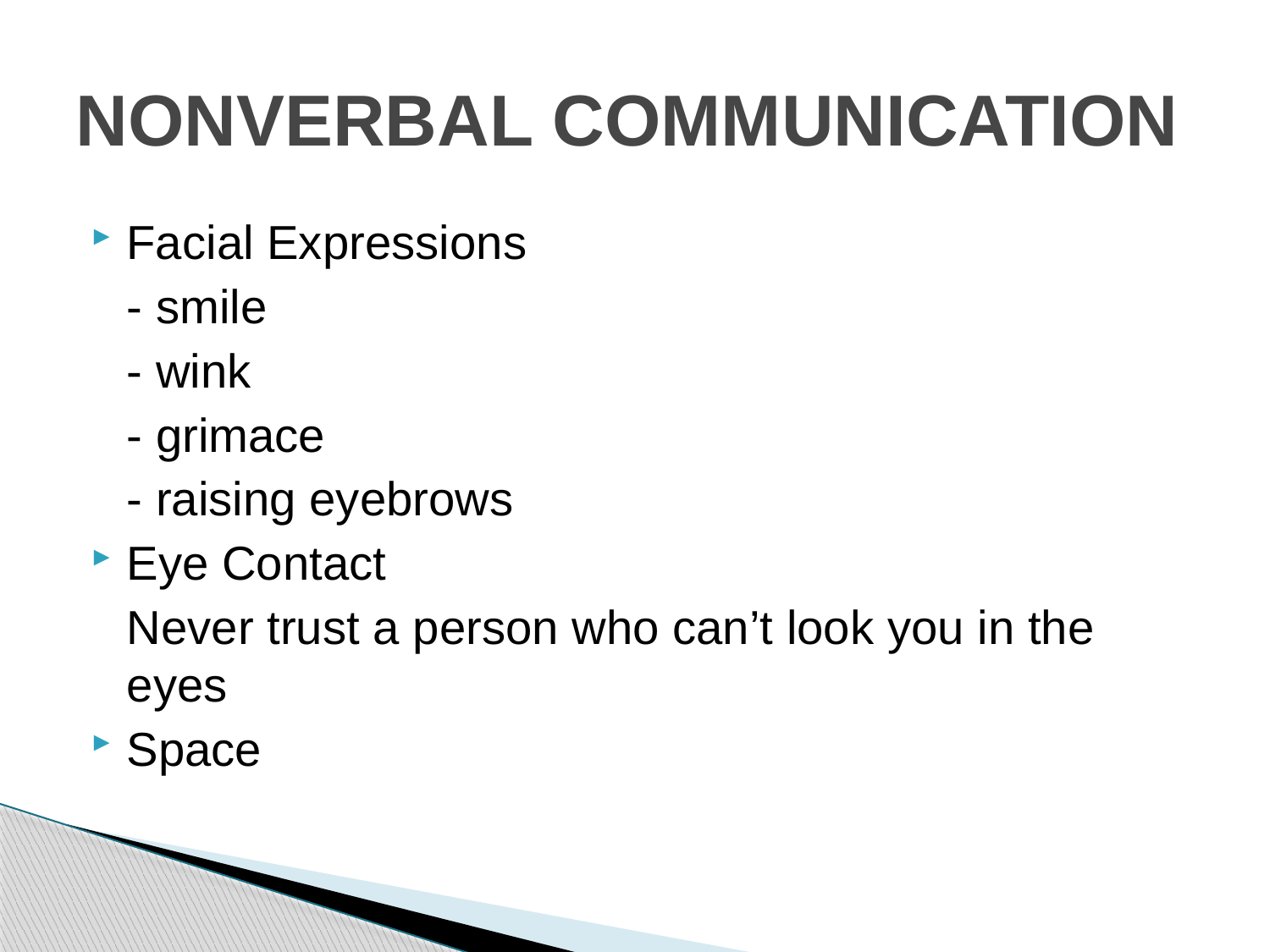

# NONVERBAL COMMUNICATION
Facial Expressions
	- smile
	- wink
	- grimace
	- raising eyebrows
Eye Contact
	Never trust a person who can’t look you in the eyes
Space